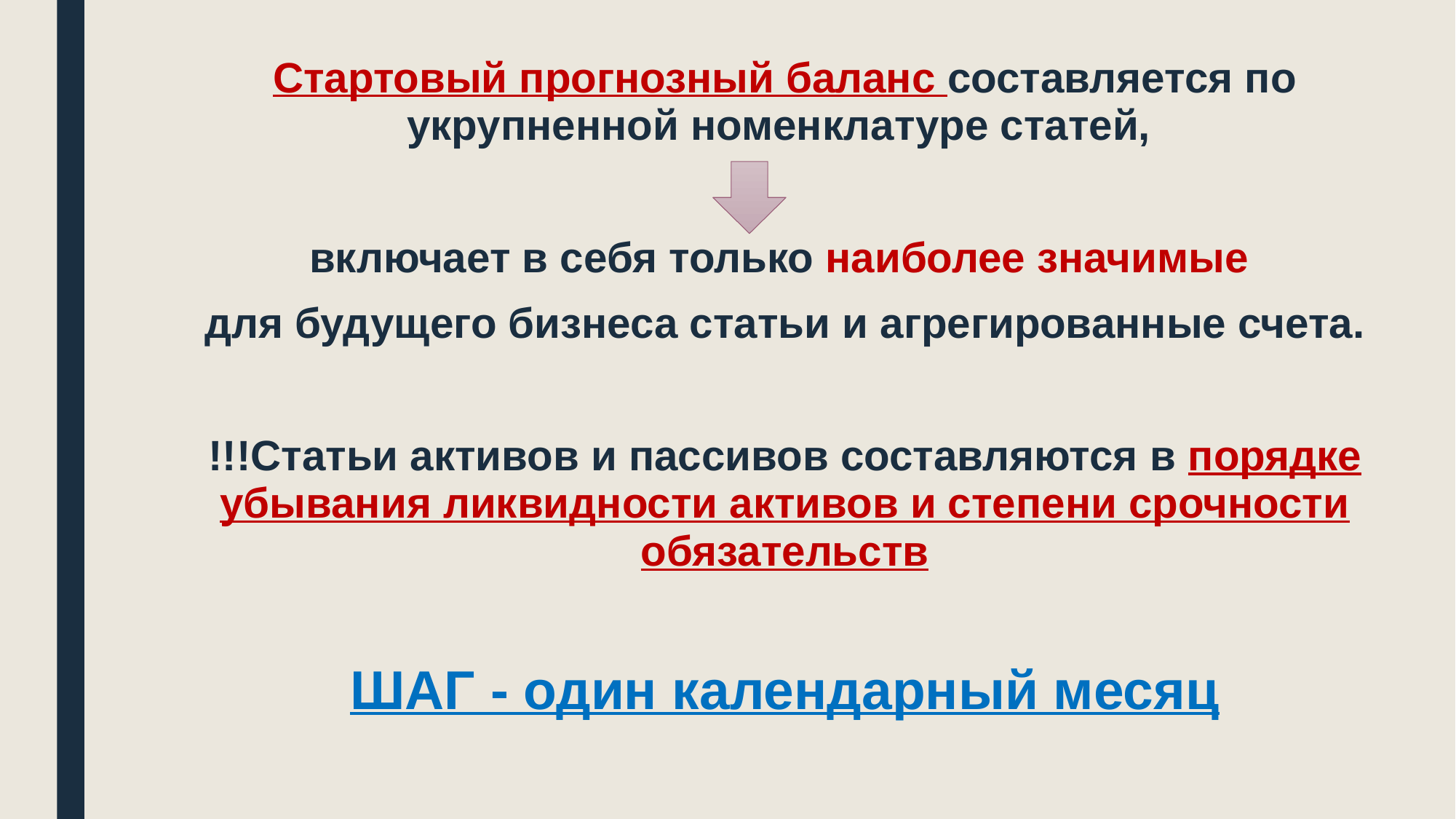

Стартовый прогнозный баланс составляется по укрупненной номенклатуре статей,

включает в себя только наиболее значимые
для будущего бизнеса статьи и агрегированные счета.

!!!Статьи активов и пассивов составляются в порядке убывания ликвидности активов и степени срочности обязательств

ШАГ - один календарный месяц